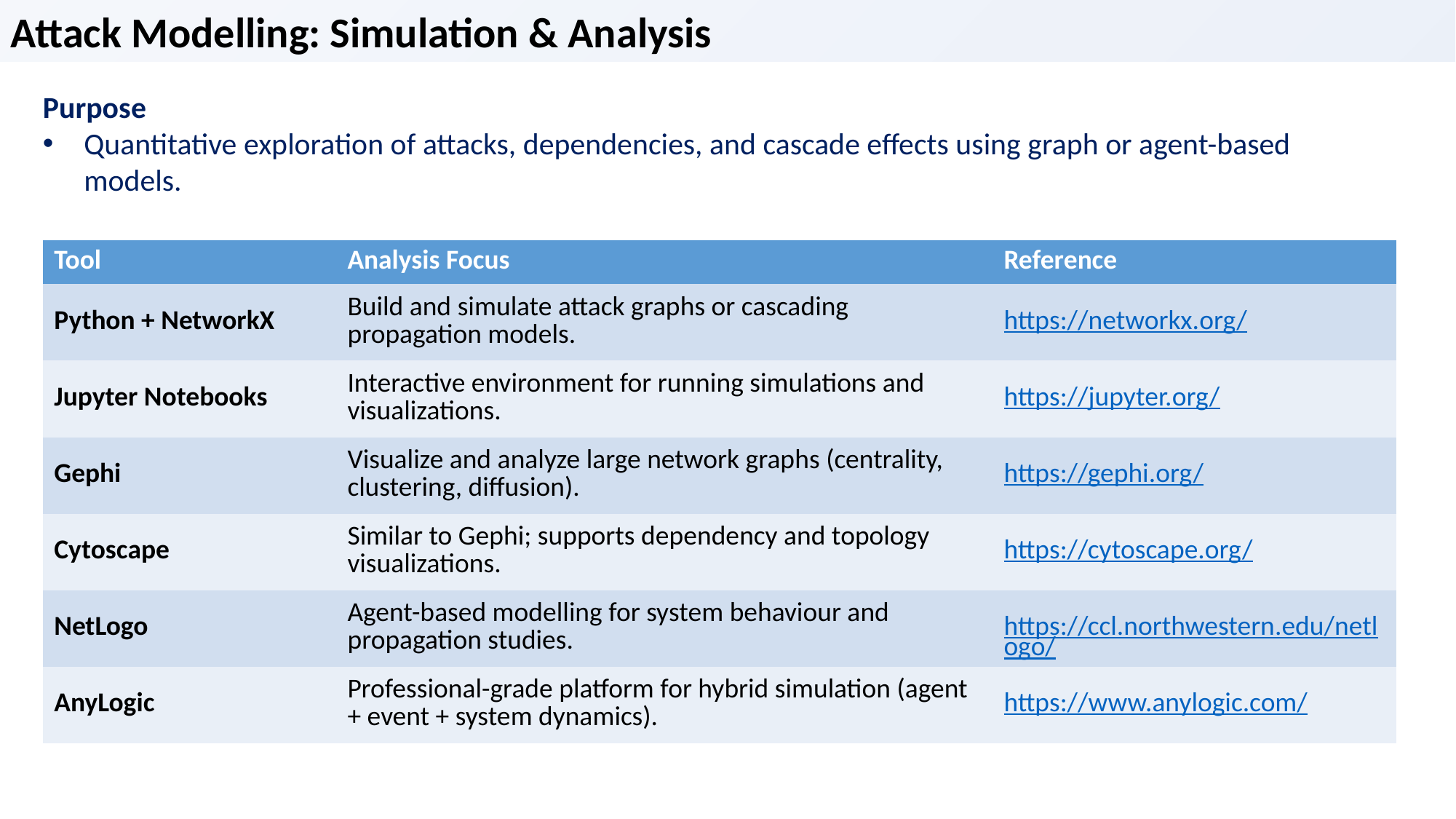

Attack Modelling: Simulation & Analysis
Purpose
Quantitative exploration of attacks, dependencies, and cascade effects using graph or agent-based models.
| Tool | Analysis Focus | Reference |
| --- | --- | --- |
| Python + NetworkX | Build and simulate attack graphs or cascading propagation models. | https://networkx.org/ |
| Jupyter Notebooks | Interactive environment for running simulations and visualizations. | https://jupyter.org/ |
| Gephi | Visualize and analyze large network graphs (centrality, clustering, diffusion). | https://gephi.org/ |
| Cytoscape | Similar to Gephi; supports dependency and topology visualizations. | https://cytoscape.org/ |
| NetLogo | Agent-based modelling for system behaviour and propagation studies. | https://ccl.northwestern.edu/netlogo/ |
| AnyLogic | Professional-grade platform for hybrid simulation (agent + event + system dynamics). | https://www.anylogic.com/ |